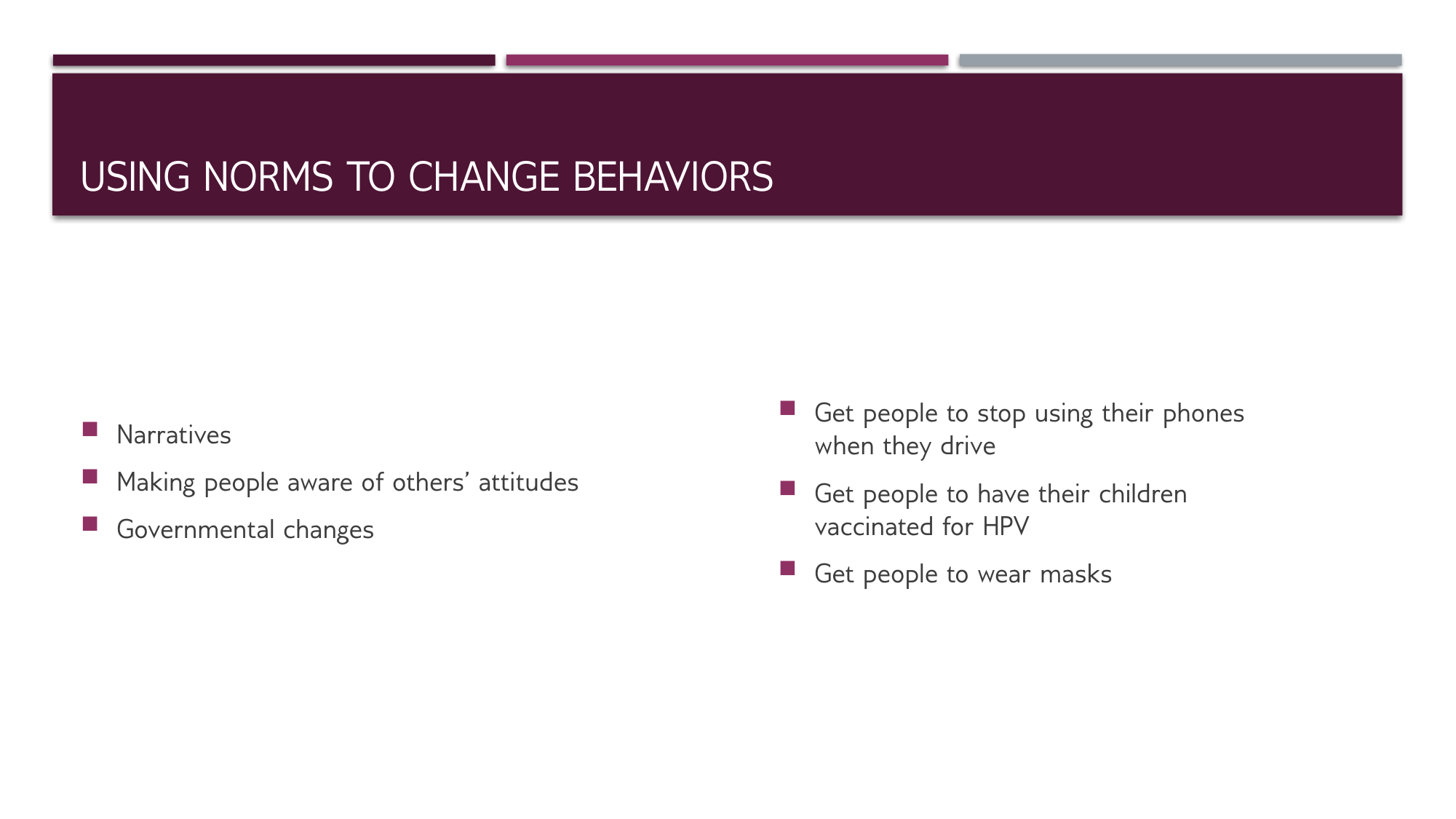

# Using norms to change behaviors
Narratives
Making people aware of others’ attitudes
Governmental changes
Get people to stop using their phones when they drive
Get people to have their children vaccinated for HPV
Get people to wear masks